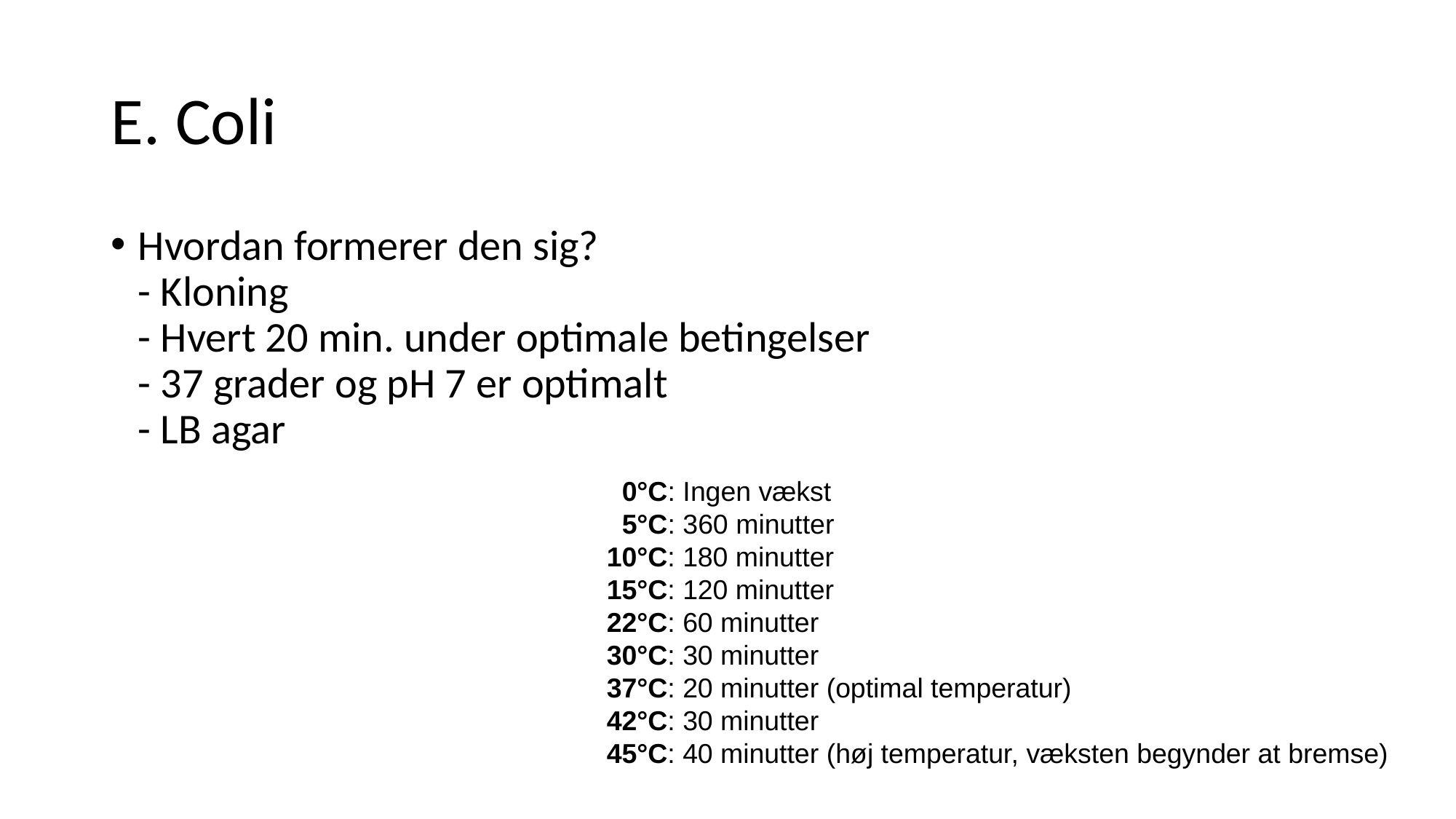

# E. Coli
Hvordan formerer den sig?
- Kloning
- Hvert 20 min. under optimale betingelser
- 37 grader og pH 7 er optimalt
- LB agar
  0°C: Ingen vækst
  5°C: 360 minutter
10°C: 180 minutter
15°C: 120 minutter
22°C: 60 minutter
30°C: 30 minutter
37°C: 20 minutter (optimal temperatur)
42°C: 30 minutter
45°C: 40 minutter (høj temperatur, væksten begynder at bremse)